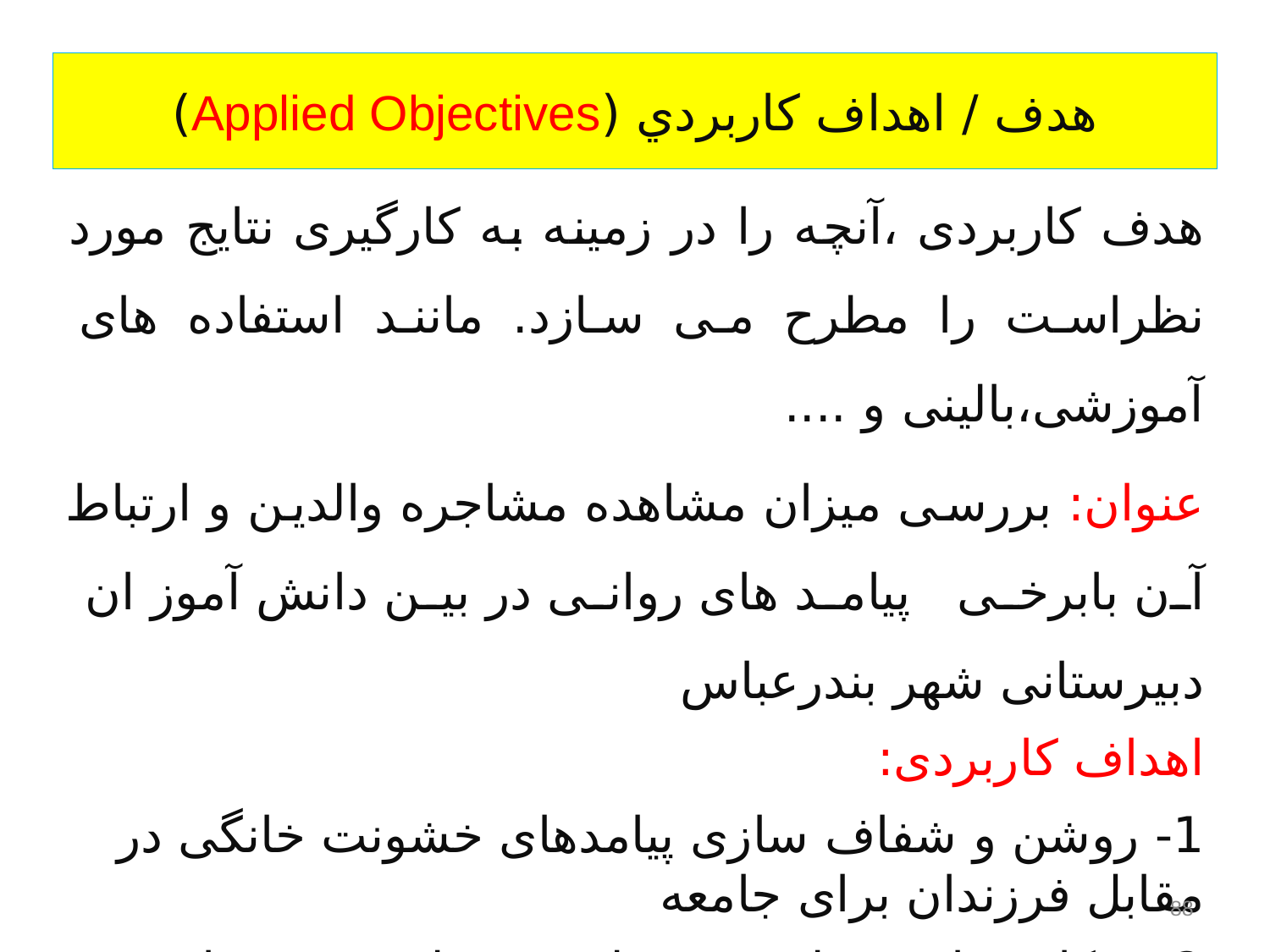

# هدف / اهداف كاربردي (Applied Objectives)
هدف کاربردی ،آنچه را در زمینه به کارگیری نتایج مورد نظراست را مطرح می سازد. مانند استفاده های آموزشی،بالینی و ....
عنوان: بررسی میزان مشاهده مشاجره والدین و ارتباط آن بابرخی   پیامد های روانی در بین دانش آموز ان دبیرستانی شهر بندرعباس
اهداف کاربردی:
1- روشن و شفاف سازی پیامدهای خشونت خانگی در مقابل فرزندان برای جامعه
2-همکاری با مسئولین مربوطه به منظور تهیه برنامه اجرائی برای کاستن از خشونت های خانگی

88